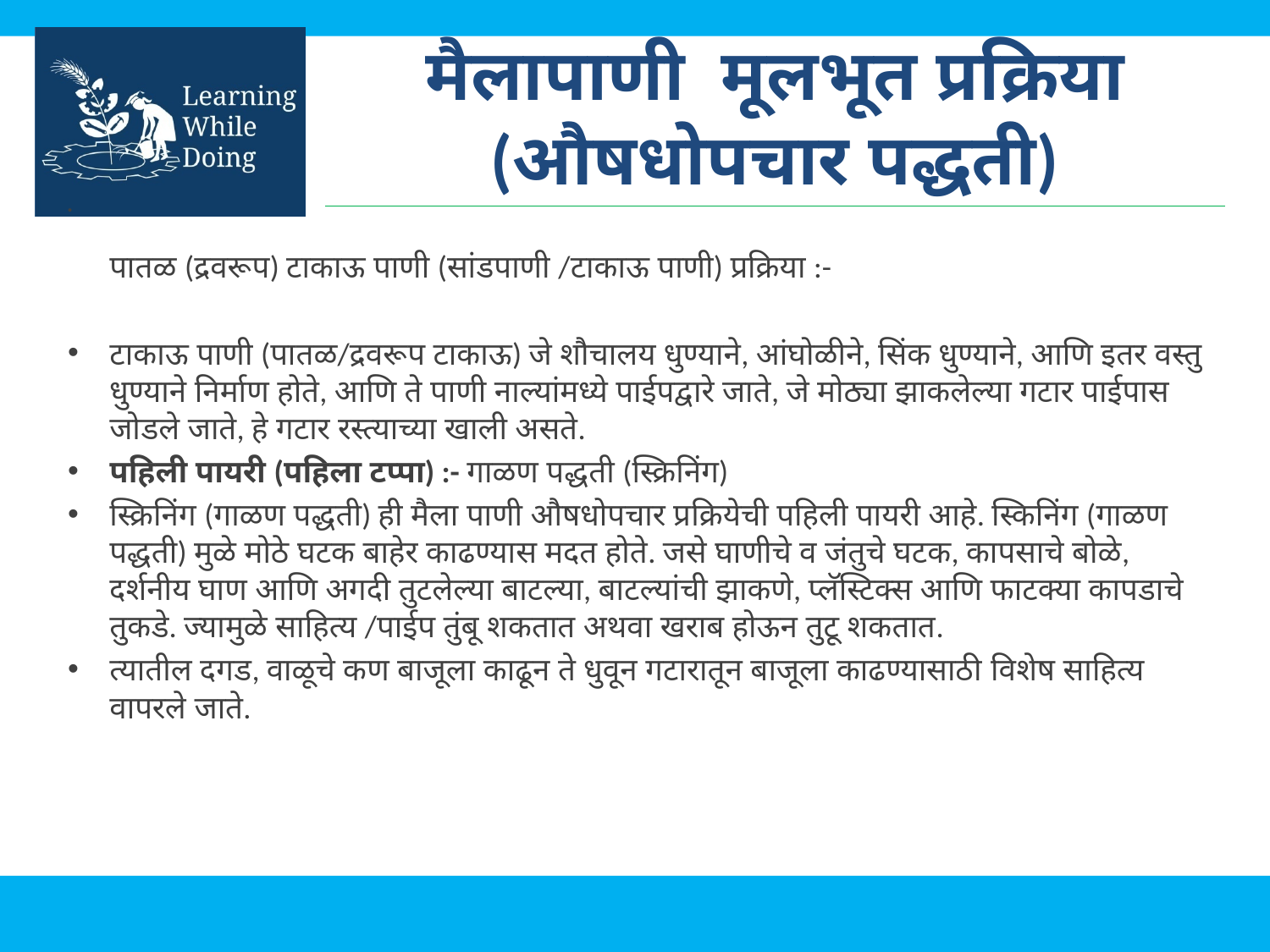

# मैलापाणी  मूलभूत प्रक्रिया (औषधोपचार पद्धती)
पातळ (द्रवरूप) टाकाऊ पाणी (सांडपाणी /टाकाऊ पाणी) प्रक्रिया :-

टाकाऊ पाणी (पातळ/द्रवरूप टाकाऊ) जे शौचालय धुण्याने, आंघोळीने, सिंक धुण्याने, आणि इतर वस्तु धुण्याने निर्माण होते, आणि ते पाणी नाल्यांमध्ये पाईपद्वारे जाते, जे मोठ्या झाकलेल्या गटार पाईपास जोडले जाते, हे गटार रस्त्याच्या खाली असते.
पहिली पायरी (पहिला टप्पा) :- गाळण पद्धती (स्क्रिनिंग)
स्क्रिनिंग (गाळण पद्धती) ही मैला पाणी औषधोपचार प्रक्रियेची पहिली पायरी आहे. स्किनिंग (गाळण पद्धती) मुळे मोठे घटक बाहेर काढण्यास मदत होते. जसे घाणीचे व जंतुचे घटक, कापसाचे बोळे, दर्शनीय घाण आणि अगदी तुटलेल्या बाटल्या, बाटल्यांची झाकणे, प्लॅस्टिक्स आणि फाटक्या कापडाचे तुकडे. ज्यामुळे साहित्य /पाईप तुंबू शकतात अथवा खराब होऊन तुटू शकतात.
त्यातील दगड, वाळूचे कण बाजूला काढून ते धुवून गटारातून बाजूला काढण्यासाठी विशेष साहित्य वापरले जाते.